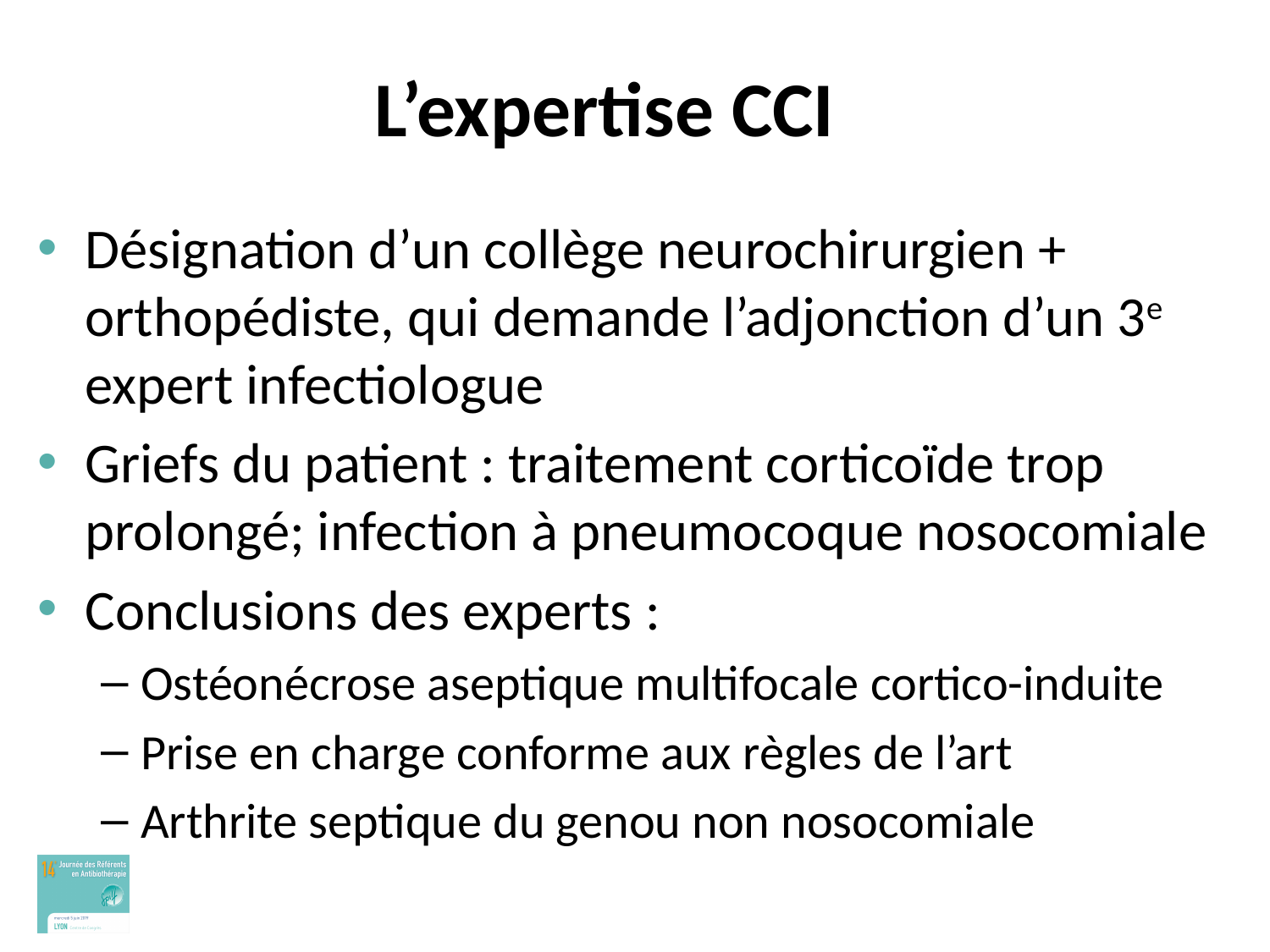

# L’expertise CCI
Désignation d’un collège neurochirurgien + orthopédiste, qui demande l’adjonction d’un 3e expert infectiologue
Griefs du patient : traitement corticoïde trop prolongé; infection à pneumocoque nosocomiale
Conclusions des experts :
Ostéonécrose aseptique multifocale cortico-induite
Prise en charge conforme aux règles de l’art
Arthrite septique du genou non nosocomiale